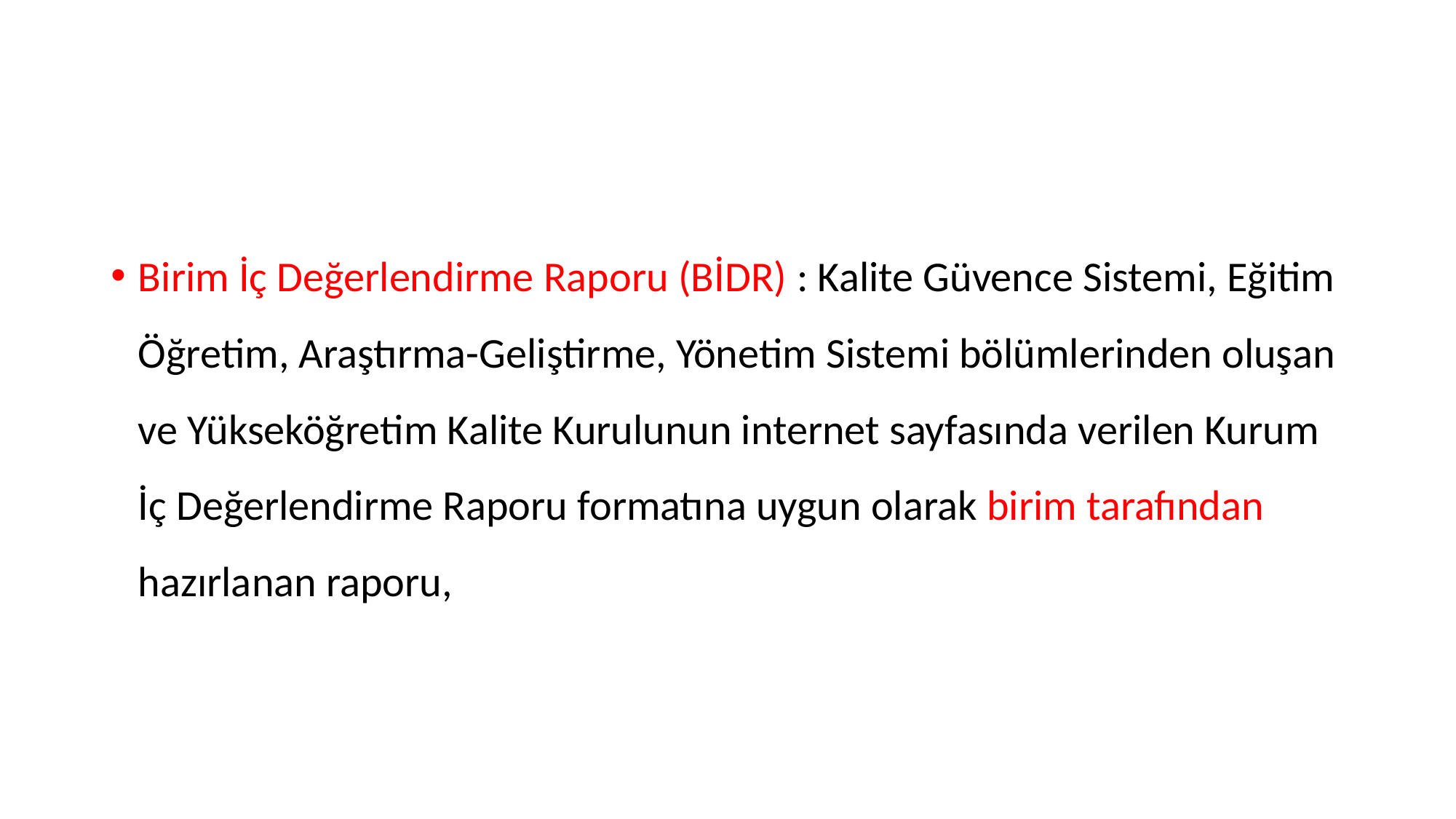

#
Birim İç Değerlendirme Raporu (BİDR) : Kalite Güvence Sistemi, Eğitim Öğretim, Araştırma-Geliştirme, Yönetim Sistemi bölümlerinden oluşan ve Yükseköğretim Kalite Kurulunun internet sayfasında verilen Kurum İç Değerlendirme Raporu formatına uygun olarak birim tarafından hazırlanan raporu,